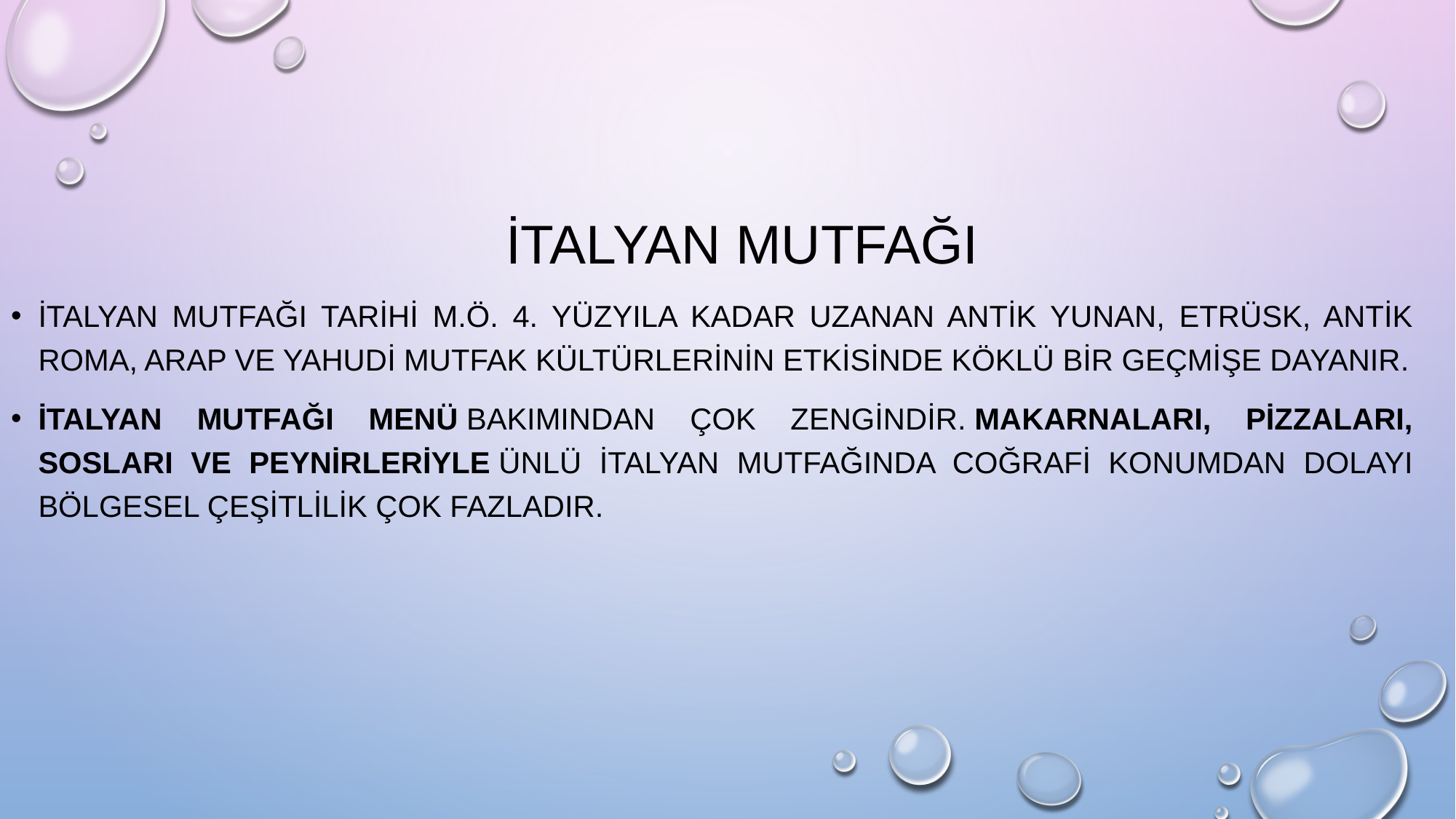

İTALYAN MUTFAĞI
İtalyan mutfağı tarihi M.Ö. 4. yüzyıla kadar uzanan Antik Yunan, Etrüsk, Antik Roma, Arap ve Yahudi mutfak kültürlerinin ETKİSİNDE köklü bir geçmişe dayanır.
İtalyan mutfağı menü bakımından çok zengindir. Makarnaları, pizzaları, sosları ve peynirleriyle ünlü İtalyan mutfağında coğrafi konumdan dolayı bölgesel çeşitlilik çok fazladır.